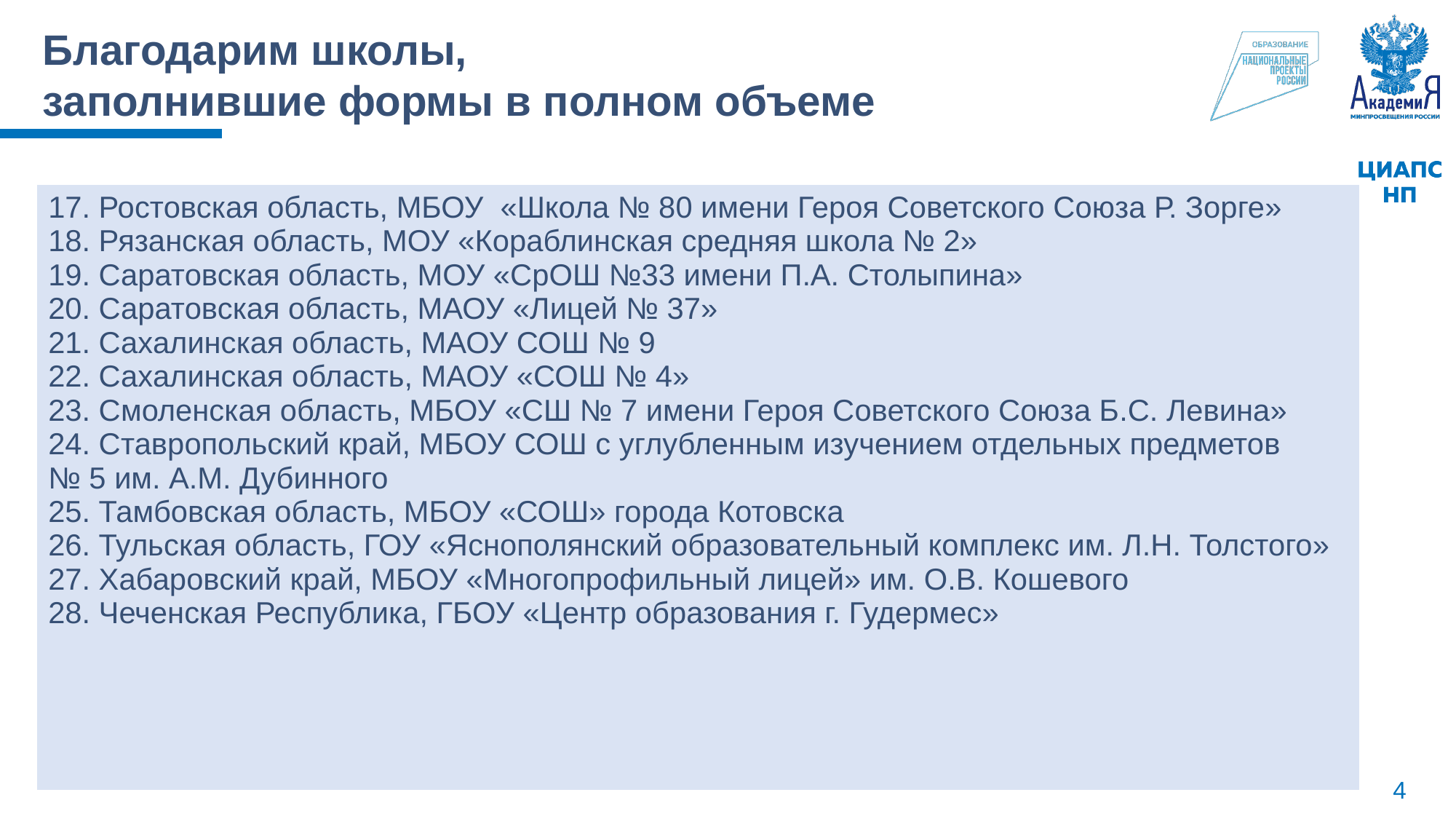

Благодарим школы,
заполнившие формы в полном объеме
| 17. Ростовская область, МБОУ «Школа № 80 имени Героя Советского Союза Р. Зорге» 18. Рязанская область, МОУ «Кораблинская средняя школа № 2» 19. Саратовская область, МОУ «СрОШ №33 имени П.А. Столыпина» 20. Саратовская область, МАОУ «Лицей № 37» 21. Сахалинская область, МАОУ СОШ № 9 22. Сахалинская область, МАОУ «СОШ № 4» 23. Смоленская область, МБОУ «СШ № 7 имени Героя Советского Союза Б.С. Левина» 24. Ставропольский край, МБОУ СОШ с углубленным изучением отдельных предметов № 5 им. А.М. Дубинного 25. Тамбовская область, МБОУ «СОШ» города Котовска 26. Тульская область, ГОУ «Яснополянский образовательный комплекс им. Л.Н. Толстого» 27. Хабаровский край, МБОУ «Многопрофильный лицей» им. О.В. Кошевого 28. Чеченская Республика, ГБОУ «Центр образования г. Гудермес» |
| --- |